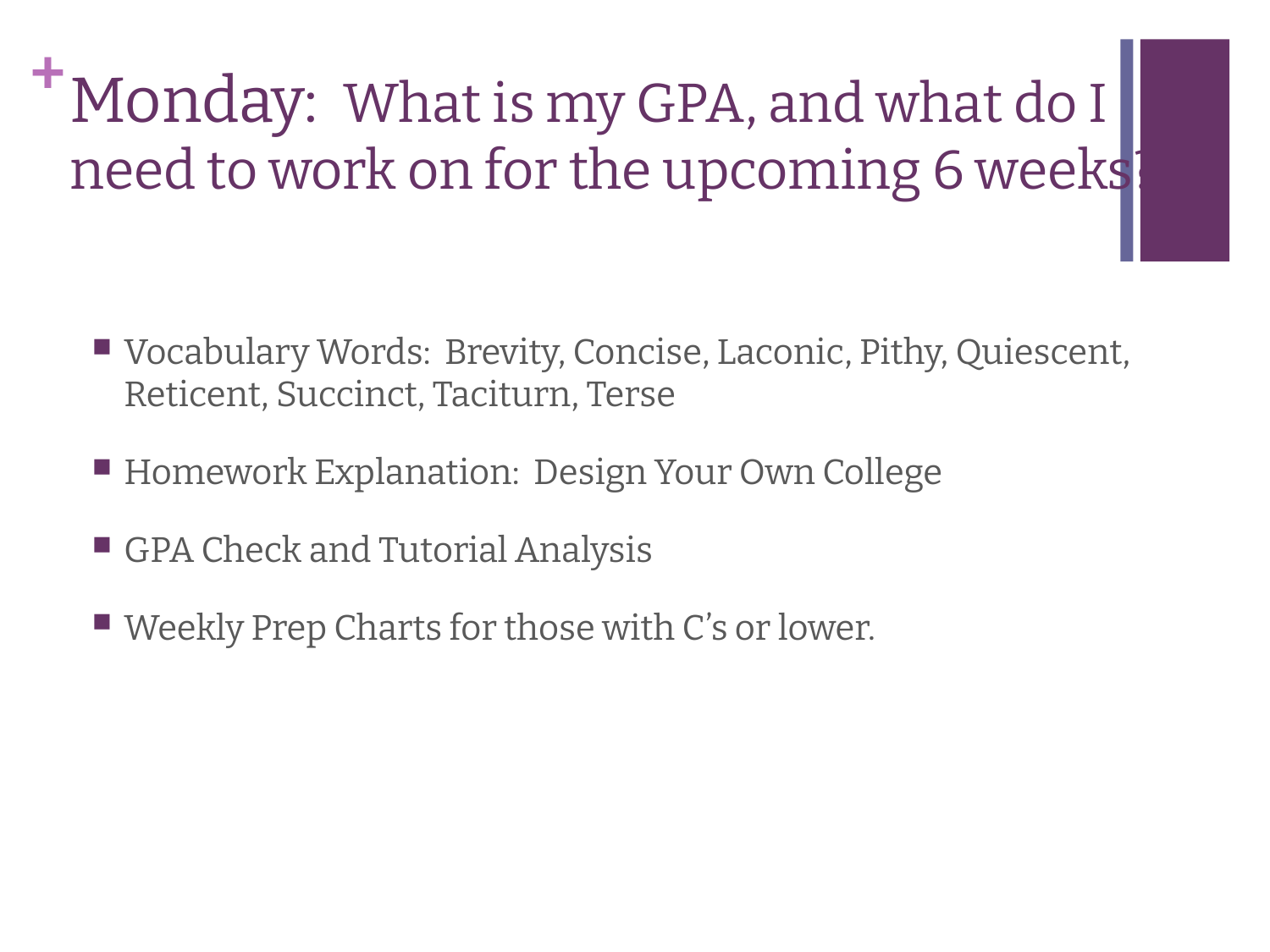

# Monday:  What is my GPA, and what do I need to work on for the upcoming 6 weeks?
Vocabulary Words:  Brevity, Concise, Laconic, Pithy, Quiescent, Reticent, Succinct, Taciturn, Terse
Homework Explanation:  Design Your Own College
GPA Check and Tutorial Analysis
Weekly Prep Charts for those with C’s or lower.